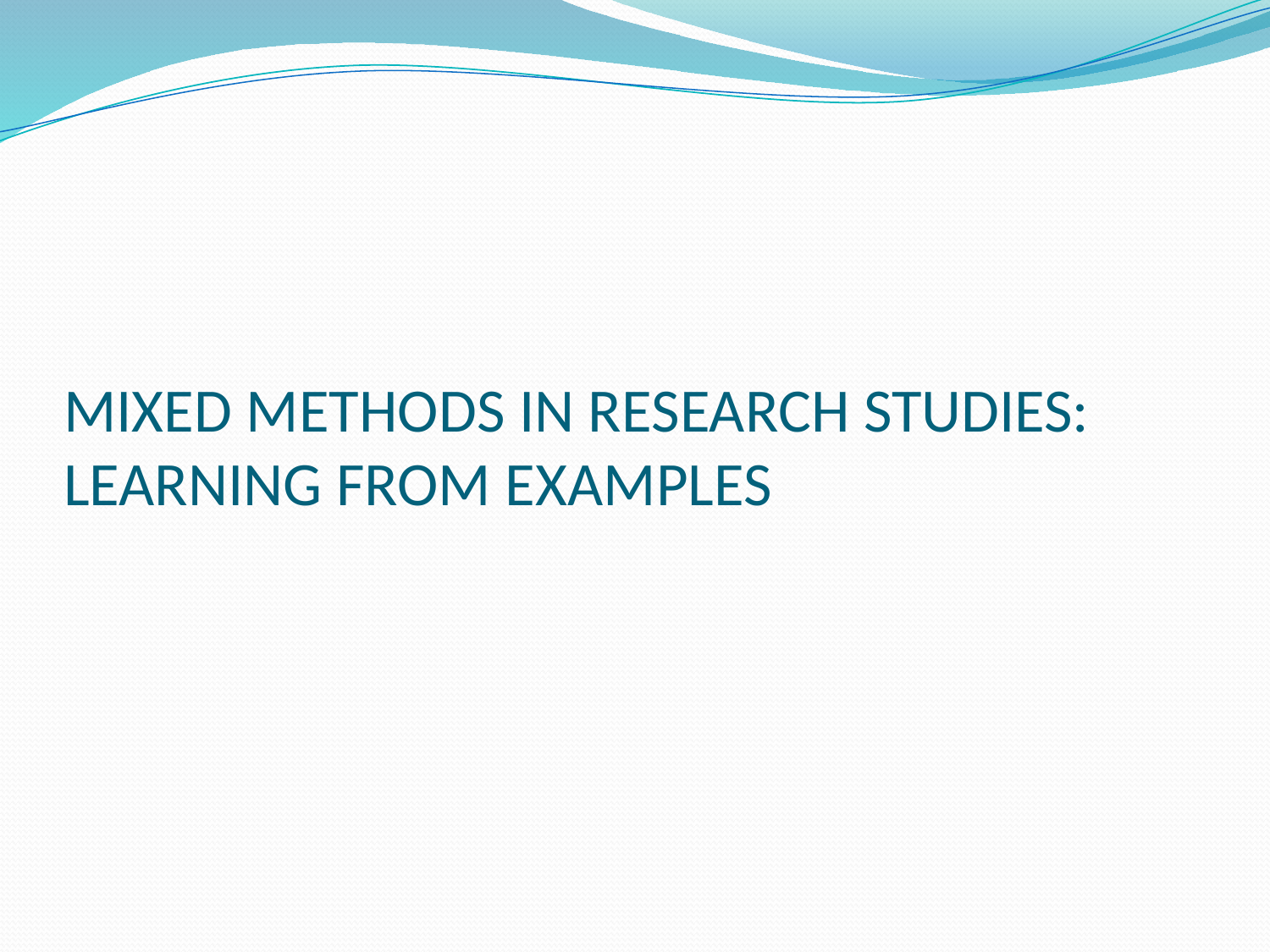

# MIXED METHODS IN RESEARCH STUDIES: LEARNING FROM EXAMPLES